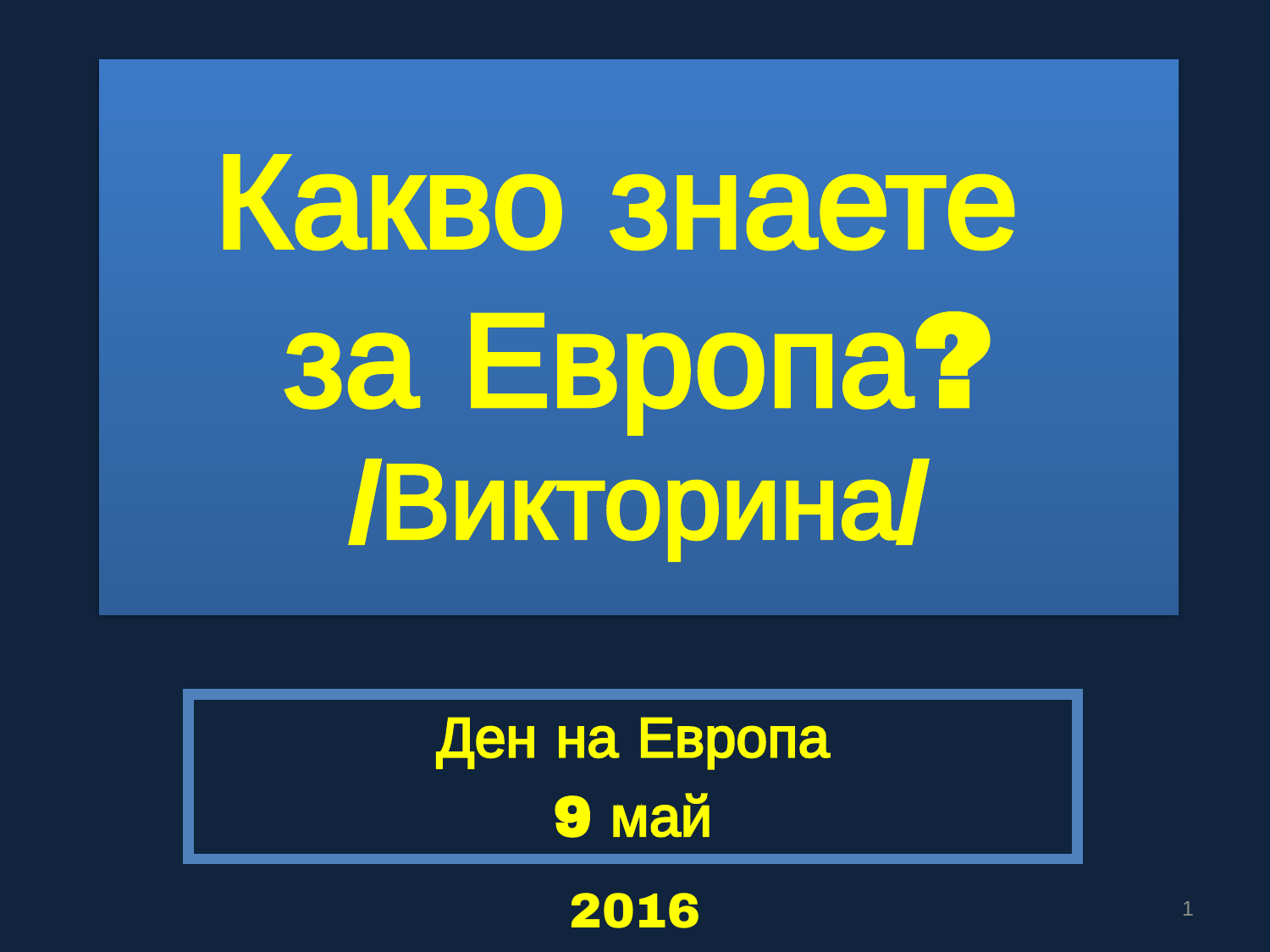

# Какво знаете за Европа? /Викторина/
Ден на Европа
9 май
2016
1